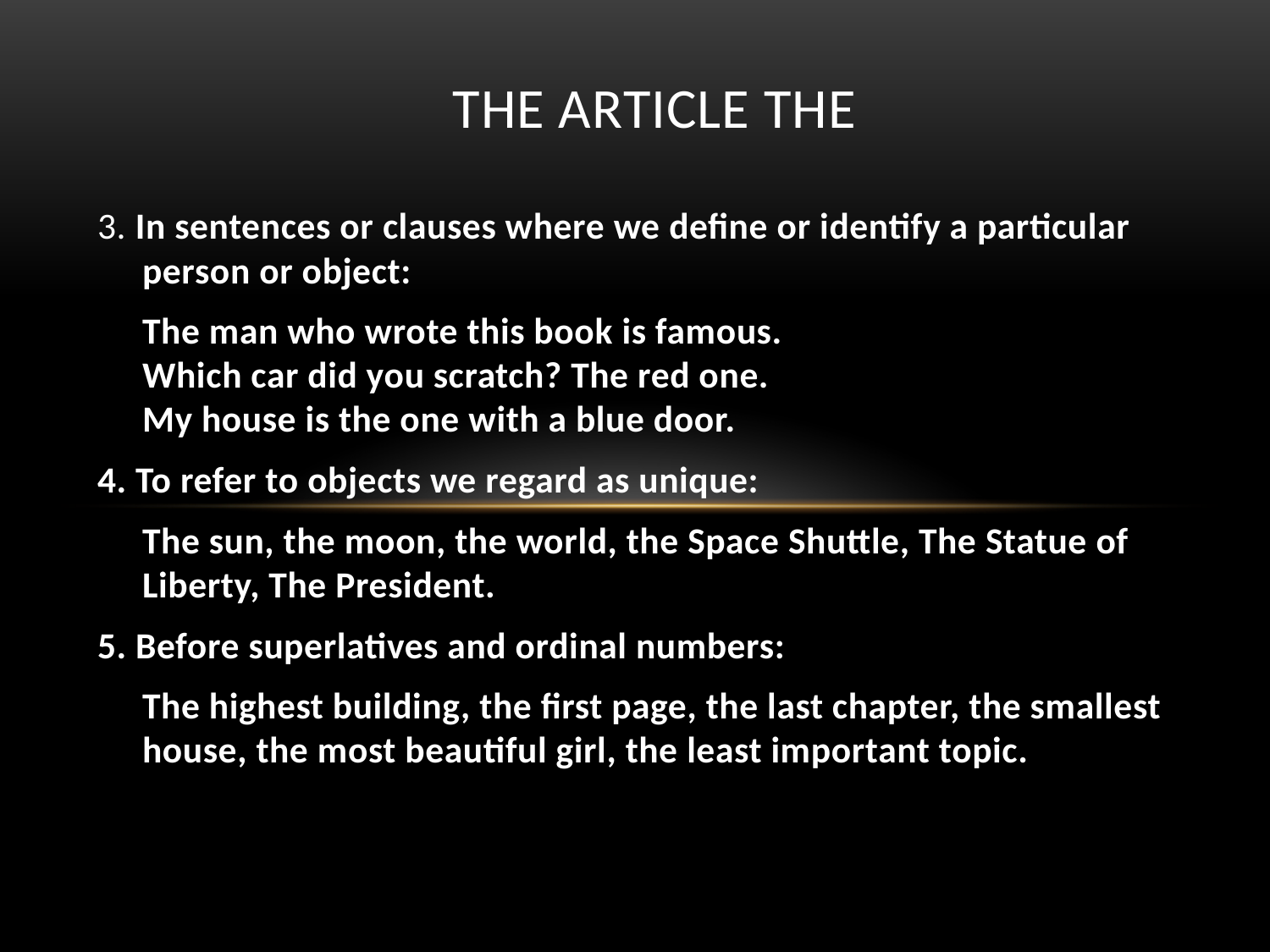

THE ARTICLE THE
3. In sentences or clauses where we define or identify a particular person or object:
	The man who wrote this book is famous.
Which car did you scratch? The red one.
My house is the one with a blue door.
4. To refer to objects we regard as unique:
	The sun, the moon, the world, the Space Shuttle, The Statue of Liberty, The President.
5. Before superlatives and ordinal numbers:
	The highest building, the first page, the last chapter, the smallest house, the most beautiful girl, the least important topic.